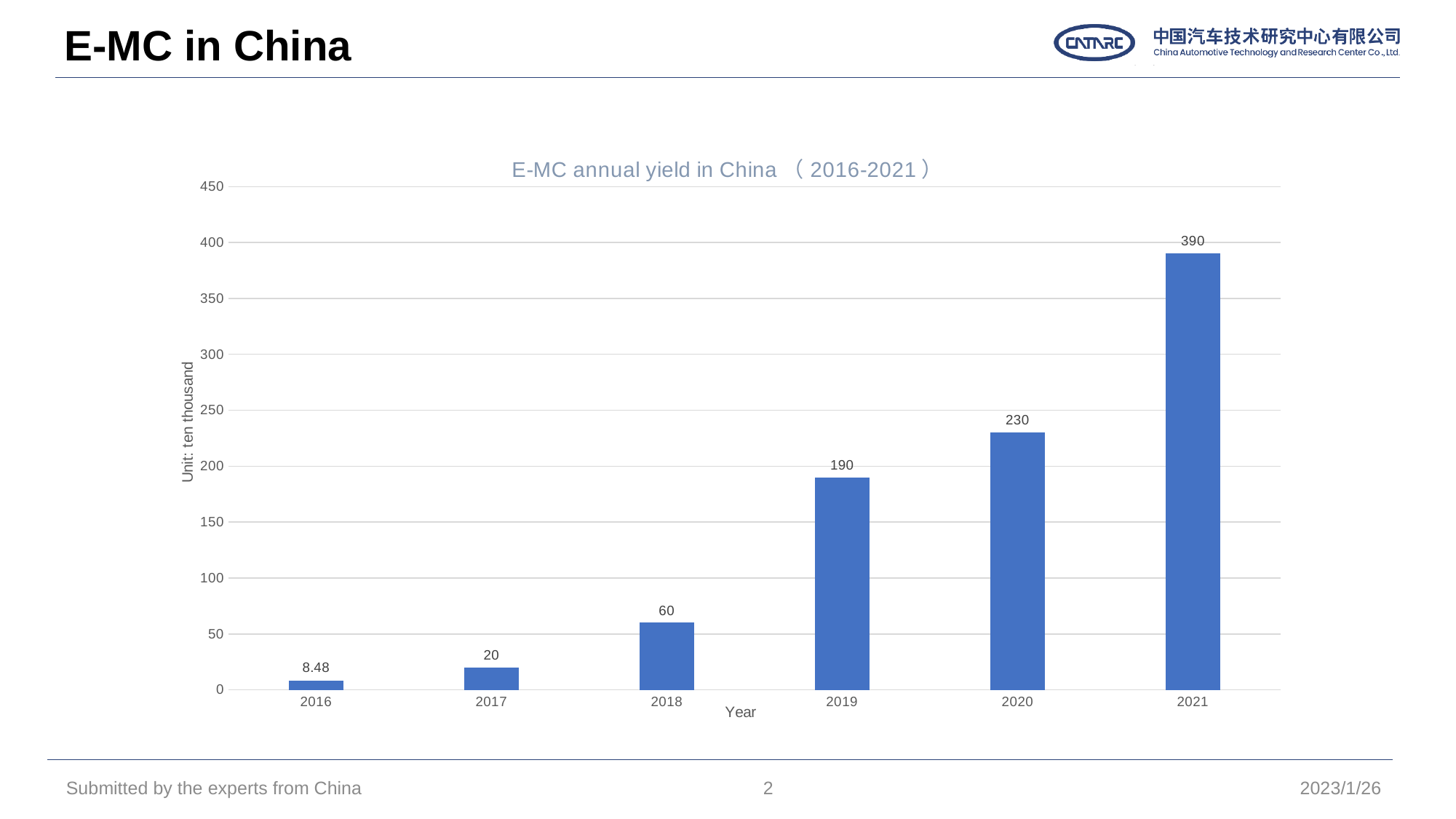

E-MC in China

### Chart: E-MC annual yield in China（2016-2021）

| Category |  |
|---|---|
| 2016 | 8.48 |
| 2017 | 20.0 |
| 2018 | 60.0 |
| 2019 | 190.0 |
| 2020 | 230.0 |
| 2021 | 390.0 |
Submitted by the experts from China
2
2023/1/26